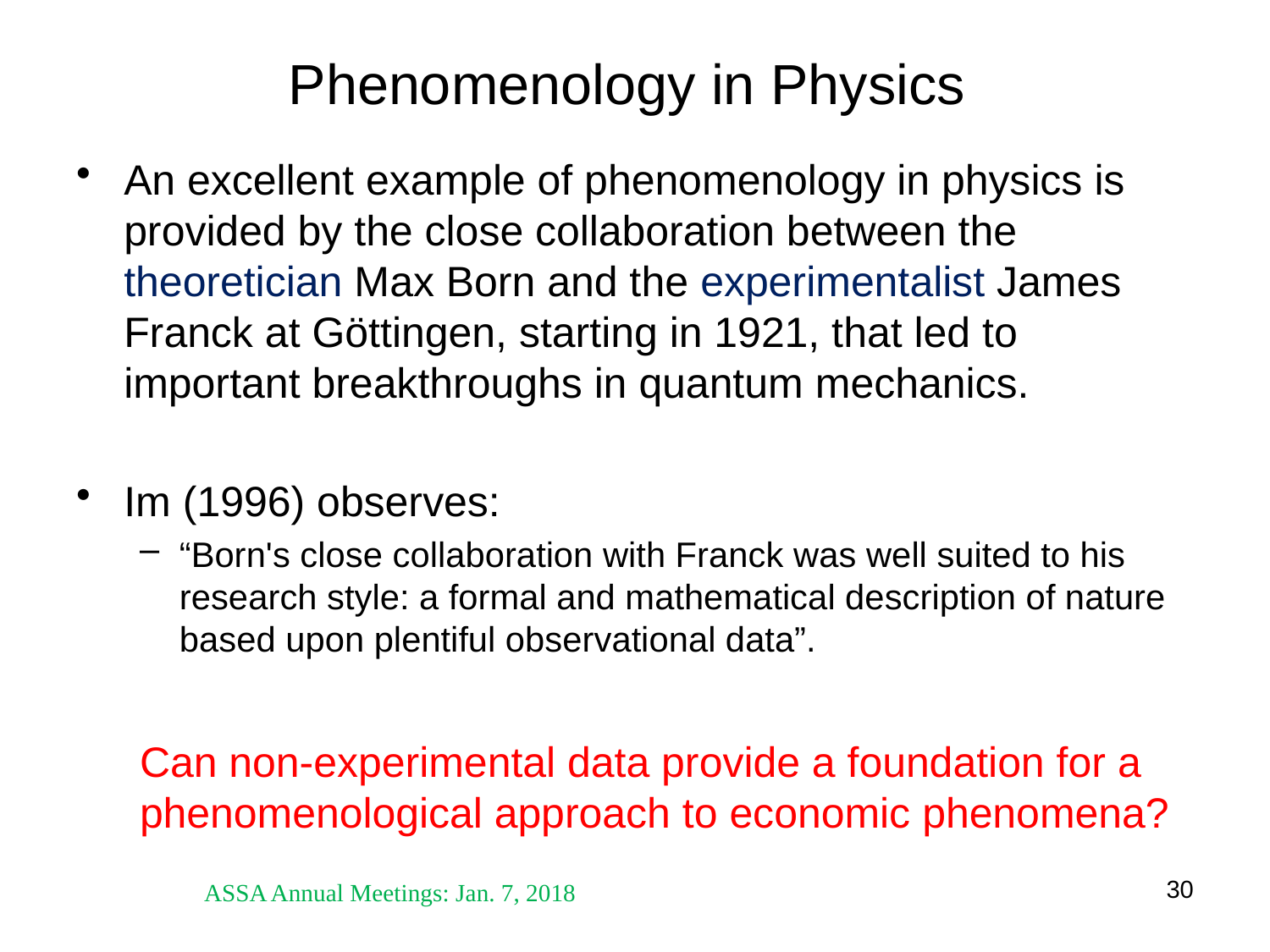

# Phenomenology in Physics
An excellent example of phenomenology in physics is provided by the close collaboration between the theoretician Max Born and the experimentalist James Franck at Göttingen, starting in 1921, that led to important breakthroughs in quantum mechanics.

Im (1996) observes:
“Born's close collaboration with Franck was well suited to his research style: a formal and mathematical description of nature based upon plentiful observational data”.

Can non-experimental data provide a foundation for a phenomenological approach to economic phenomena?
30
ASSA Annual Meetings: Jan. 7, 2018